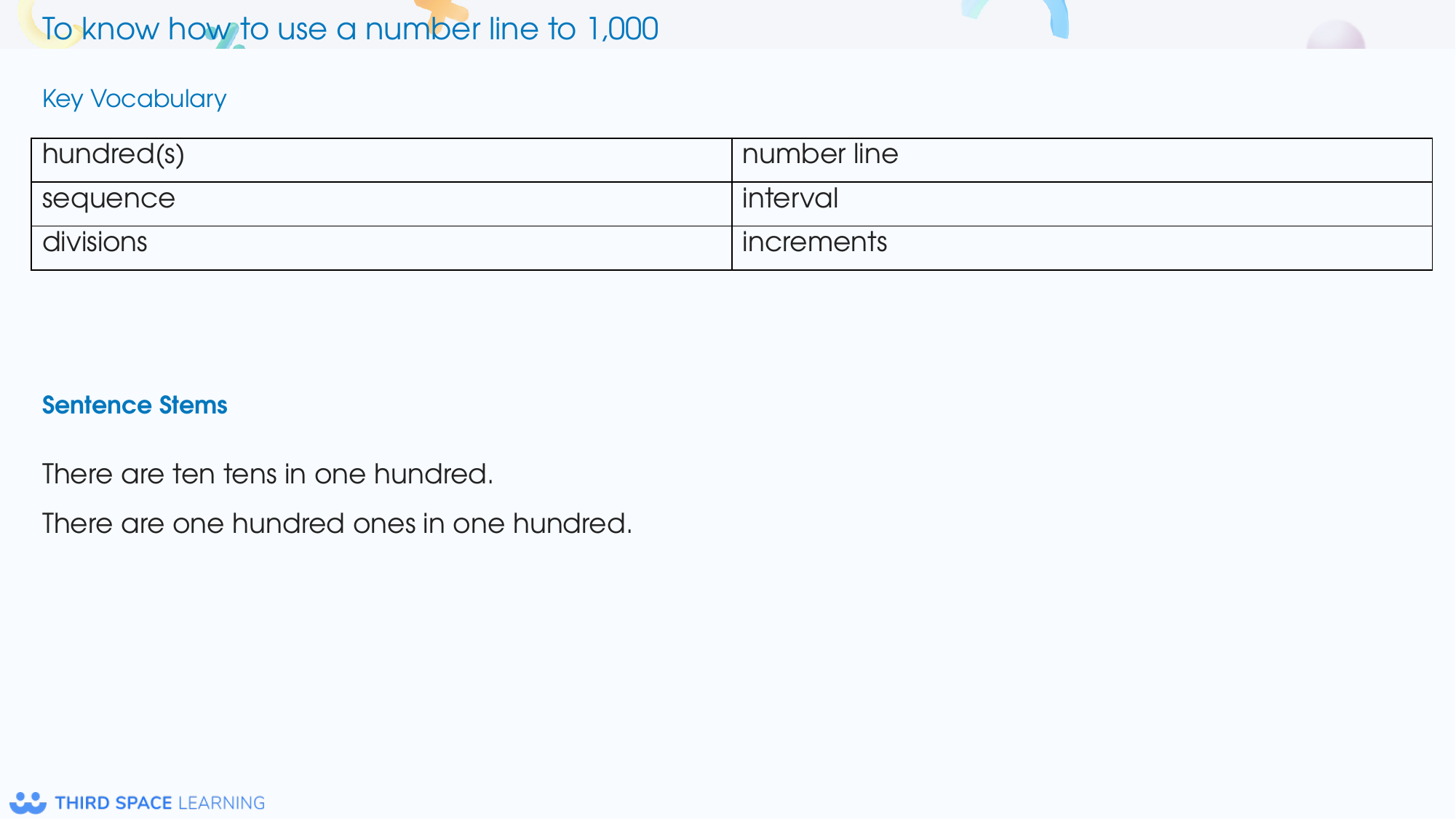

Key Vocabulary
| hundred(s) | number line |
| --- | --- |
| sequence | interval |
| divisions | increments |
Sentence Stems
There are ten tens in one hundred.
There are one hundred ones in one hundred.